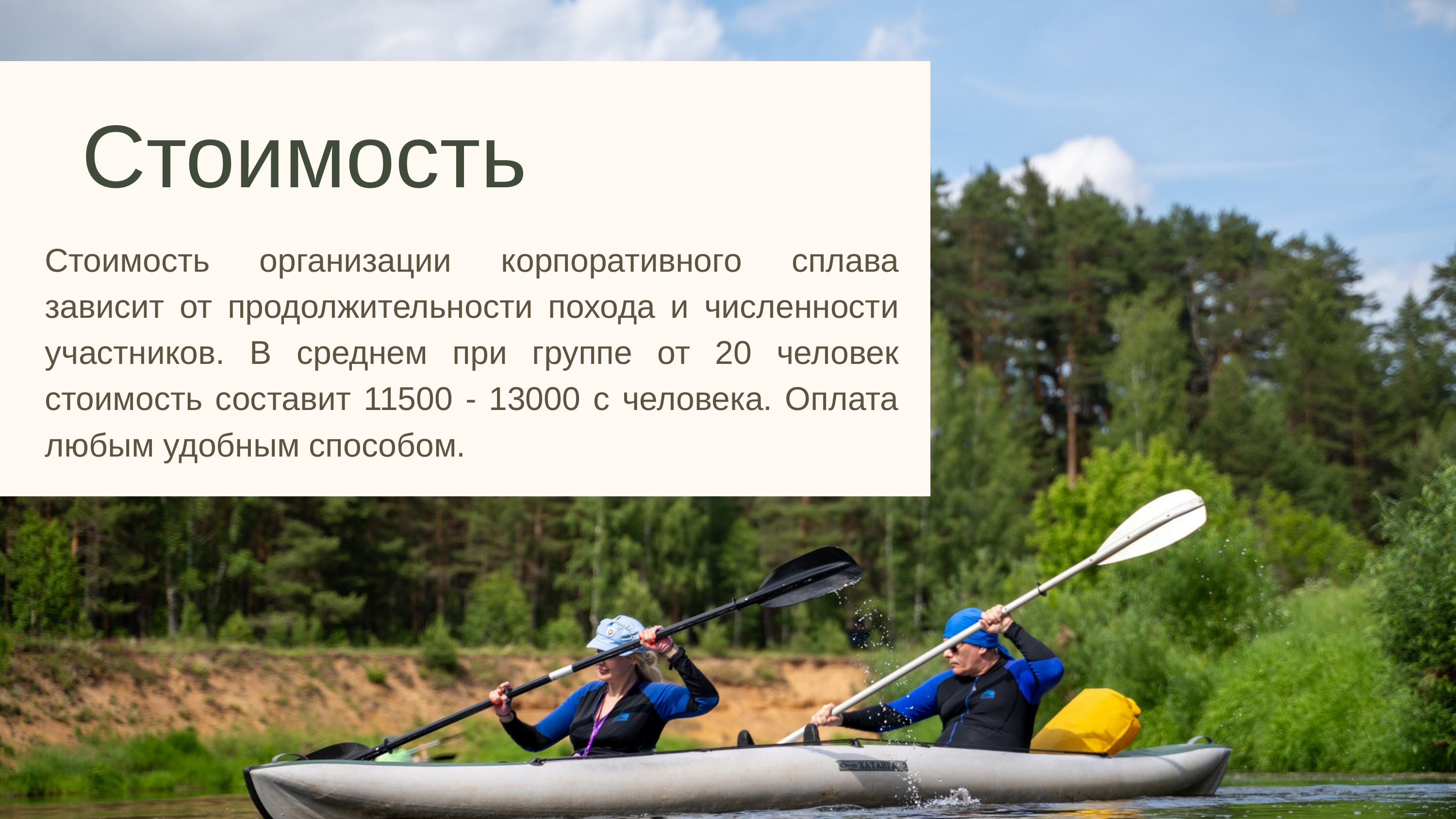

Стоимость
Стоимость организации корпоративного сплава зависит от продолжительности похода и численности участников. В среднем при группе от 20 человек стоимость составит 11500 - 13000 с человека. Оплата любым удобным способом.